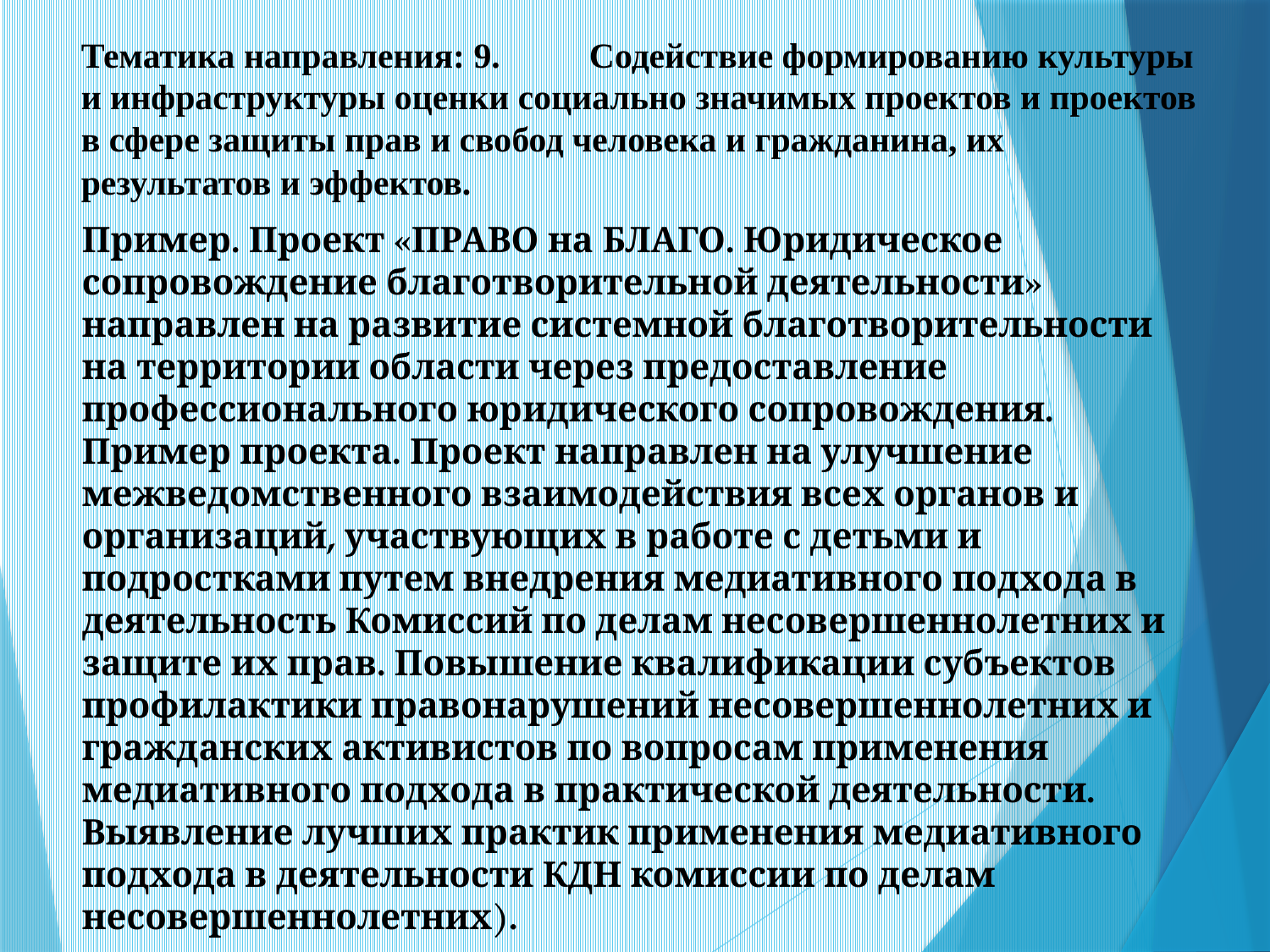

Тематика направления: 9.	Содействие формированию культуры и инфраструктуры оценки социально значимых проектов и проектов в сфере защиты прав и свобод человека и гражданина, их результатов и эффектов.
Пример. Проект «ПРАВО на БЛАГО. Юридическое сопровождение благотворительной деятельности» направлен на развитие системной благотворительности на территории области через предоставление профессионального юридического сопровождения.
Пример проекта. Проект направлен на улучшение межведомственного взаимодействия всех органов и организаций, участвующих в работе с детьми и подростками путем внедрения медиативного подхода в деятельность Комиссий по делам несовершеннолетних и защите их прав. Повышение квалификации субъектов профилактики правонарушений несовершеннолетних и гражданских активистов по вопросам применения медиативного подхода в практической деятельности. Выявление лучших практик применения медиативного подхода в деятельности КДН комиссии по делам несовершеннолетних).